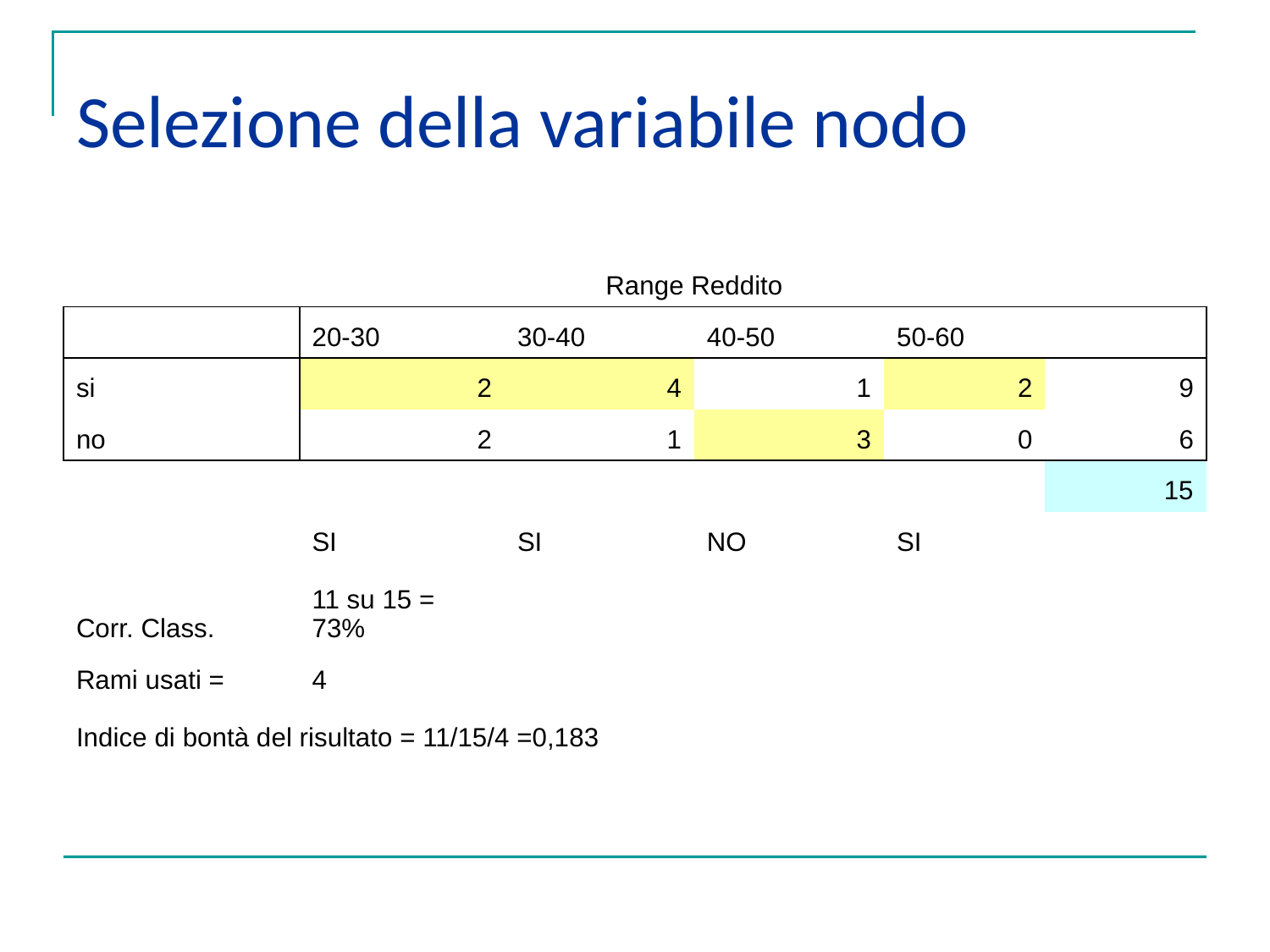

Selezione della variabile nodo
|  |  | Range Reddito |  |  |  |
| --- | --- | --- | --- | --- | --- |
|  | 20-30 | 30-40 | 40-50 | 50-60 |  |
| si | 2 | 4 | 1 | 2 | 9 |
| no | 2 | 1 | 3 | 0 | 6 |
|  |  |  |  |  | 15 |
|  | SI | SI | NO | SI |  |
| Corr. Class. | 11 su 15 = 73% |  |  |  |  |
| Rami usati = | 4 |  |  |  |  |
| Indice di bontà del risultato = 11/15/4 =0,183 |  |  |  |  |  |